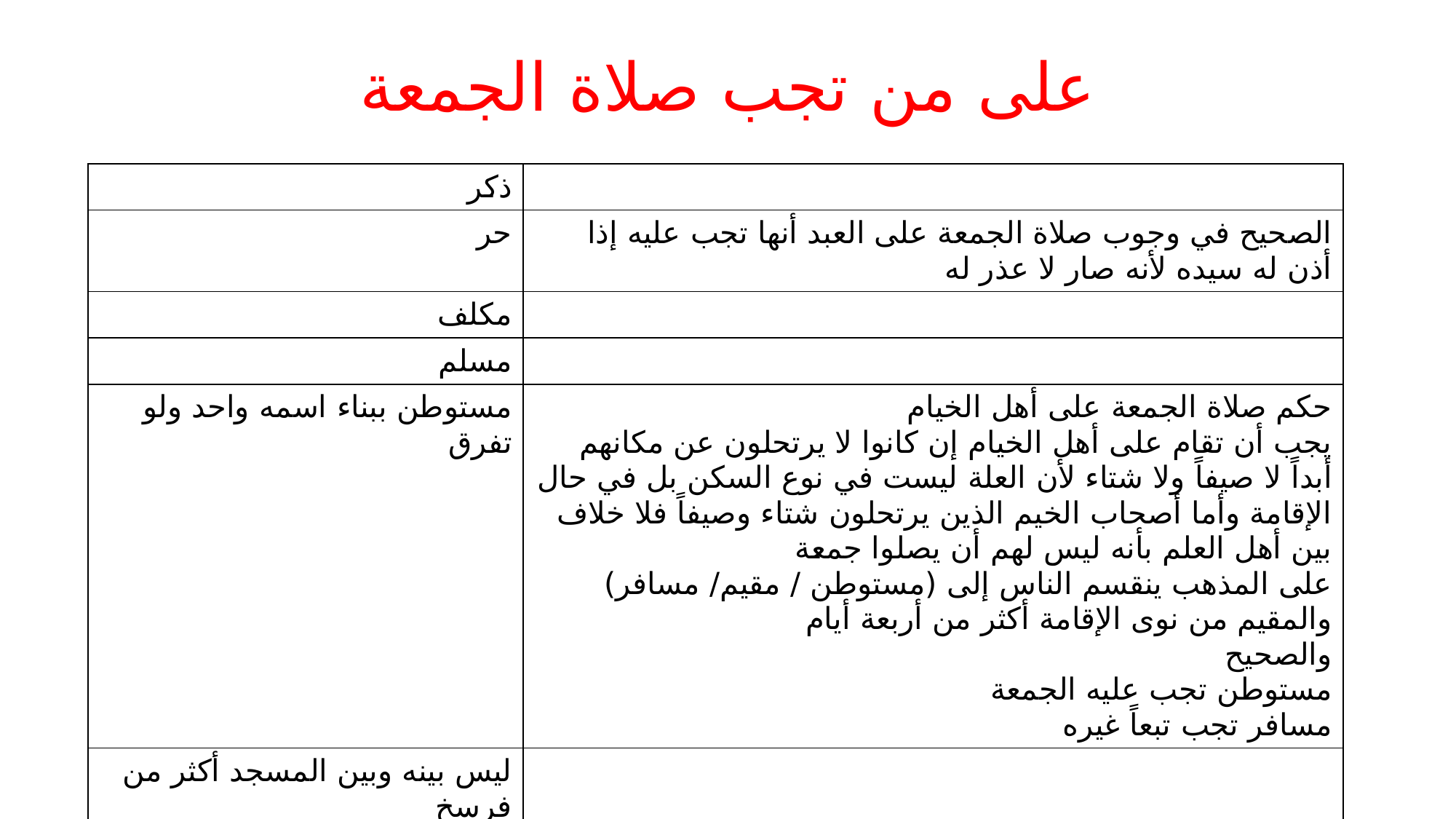

# على من تجب صلاة الجمعة
| ذكر |  |
| --- | --- |
| حر | الصحيح في وجوب صلاة الجمعة على العبد أنها تجب عليه إذا أذن له سيده لأنه صار لا عذر له |
| مكلف |  |
| مسلم |  |
| مستوطن ببناء اسمه واحد ولو تفرق | حكم صلاة الجمعة على أهل الخيام يجب أن تقام على أهل الخيام إن كانوا لا يرتحلون عن مكانهم أبداً لا صيفاً ولا شتاء لأن العلة ليست في نوع السكن بل في حال الإقامة وأما أصحاب الخيم الذين يرتحلون شتاء وصيفاً فلا خلاف بين أهل العلم بأنه ليس لهم أن يصلوا جمعة على المذهب ينقسم الناس إلى (مستوطن / مقيم/ مسافر) والمقيم من نوى الإقامة أكثر من أربعة أيام والصحيح مستوطن تجب عليه الجمعة مسافر تجب تبعاً غيره |
| ليس بينه وبين المسجد أكثر من فرسخ |  |